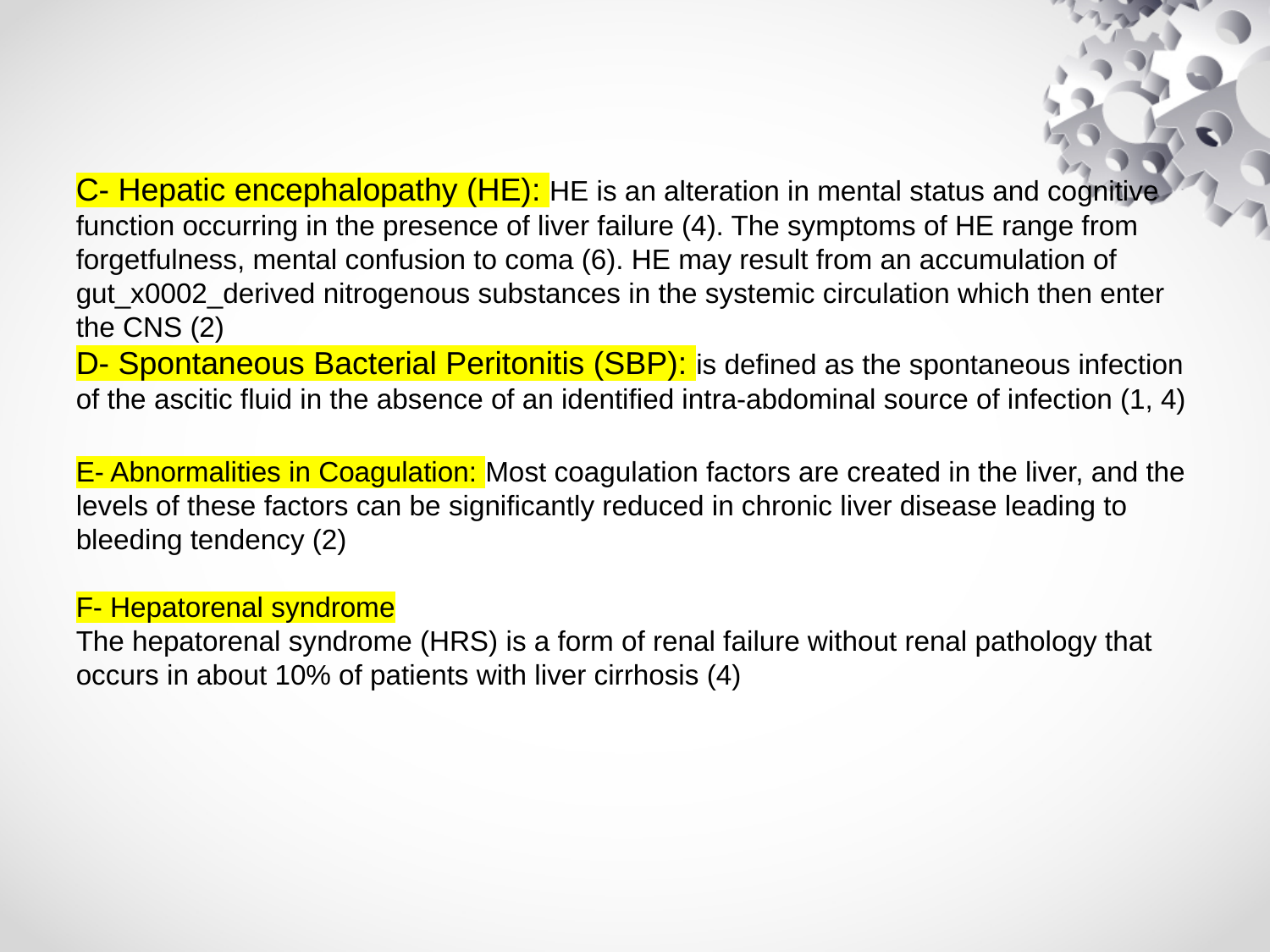

#
C- Hepatic encephalopathy (HE): HE is an alteration in mental status and cognitive function occurring in the presence of liver failure (4). The symptoms of HE range from forgetfulness, mental confusion to coma (6). HE may result from an accumulation of gut_x0002_derived nitrogenous substances in the systemic circulation which then enter the CNS (2)
D- Spontaneous Bacterial Peritonitis (SBP): is defined as the spontaneous infection of the ascitic fluid in the absence of an identified intra-abdominal source of infection (1, 4)
E- Abnormalities in Coagulation: Most coagulation factors are created in the liver, and the levels of these factors can be significantly reduced in chronic liver disease leading to bleeding tendency (2)
F- Hepatorenal syndrome
The hepatorenal syndrome (HRS) is a form of renal failure without renal pathology that occurs in about 10% of patients with liver cirrhosis (4)